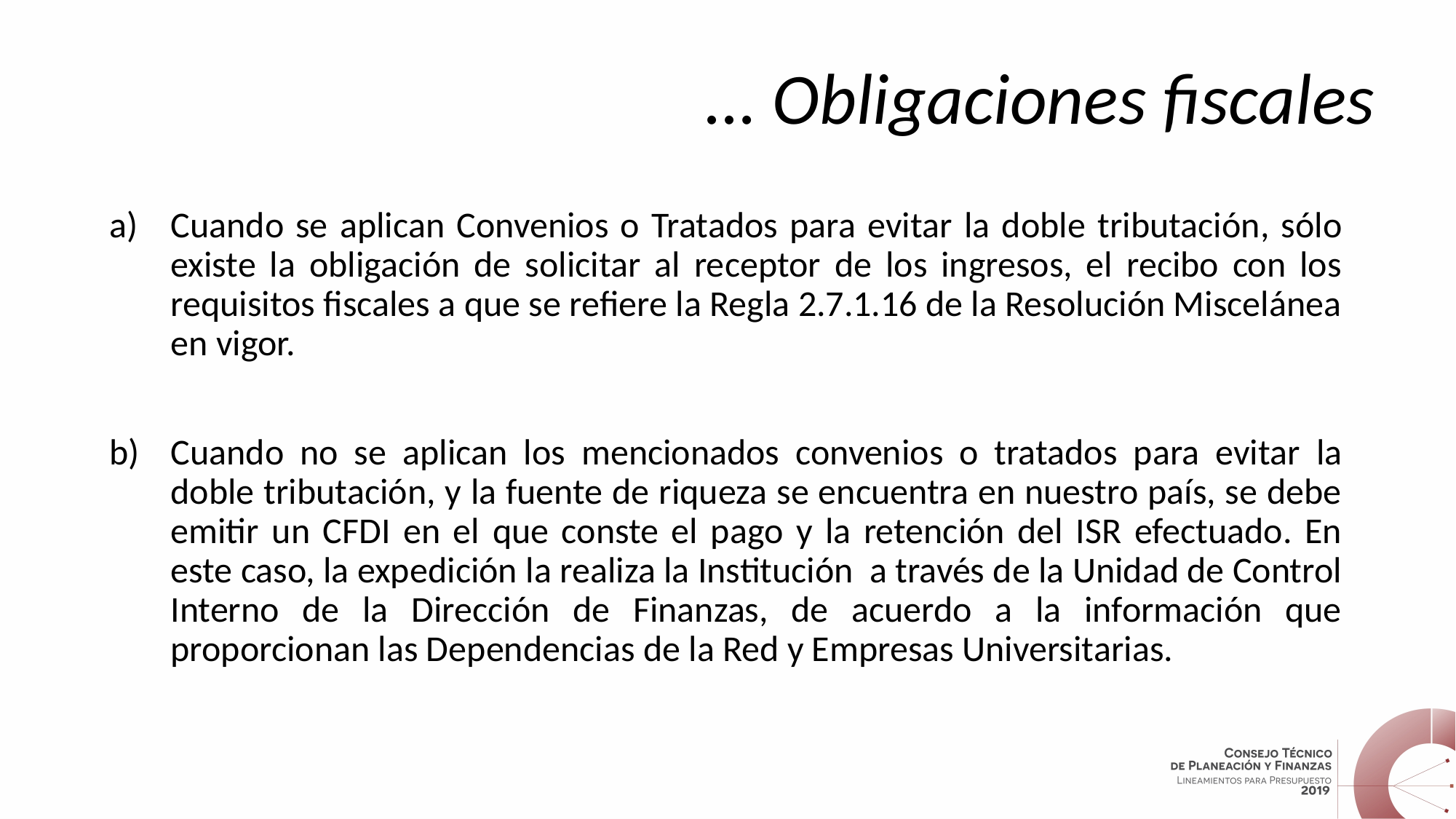

# … Obligaciones fiscales

Cuando se aplican Convenios o Tratados para evitar la doble tributación, sólo existe la obligación de solicitar al receptor de los ingresos, el recibo con los requisitos fiscales a que se refiere la Regla 2.7.1.16 de la Resolución Miscelánea en vigor.

Cuando no se aplican los mencionados convenios o tratados para evitar la doble tributación, y la fuente de riqueza se encuentra en nuestro país, se debe emitir un CFDI en el que conste el pago y la retención del ISR efectuado. En este caso, la expedición la realiza la Institución  a través de la Unidad de Control Interno de la Dirección de Finanzas, de acuerdo a la información que proporcionan las Dependencias de la Red y Empresas Universitarias.